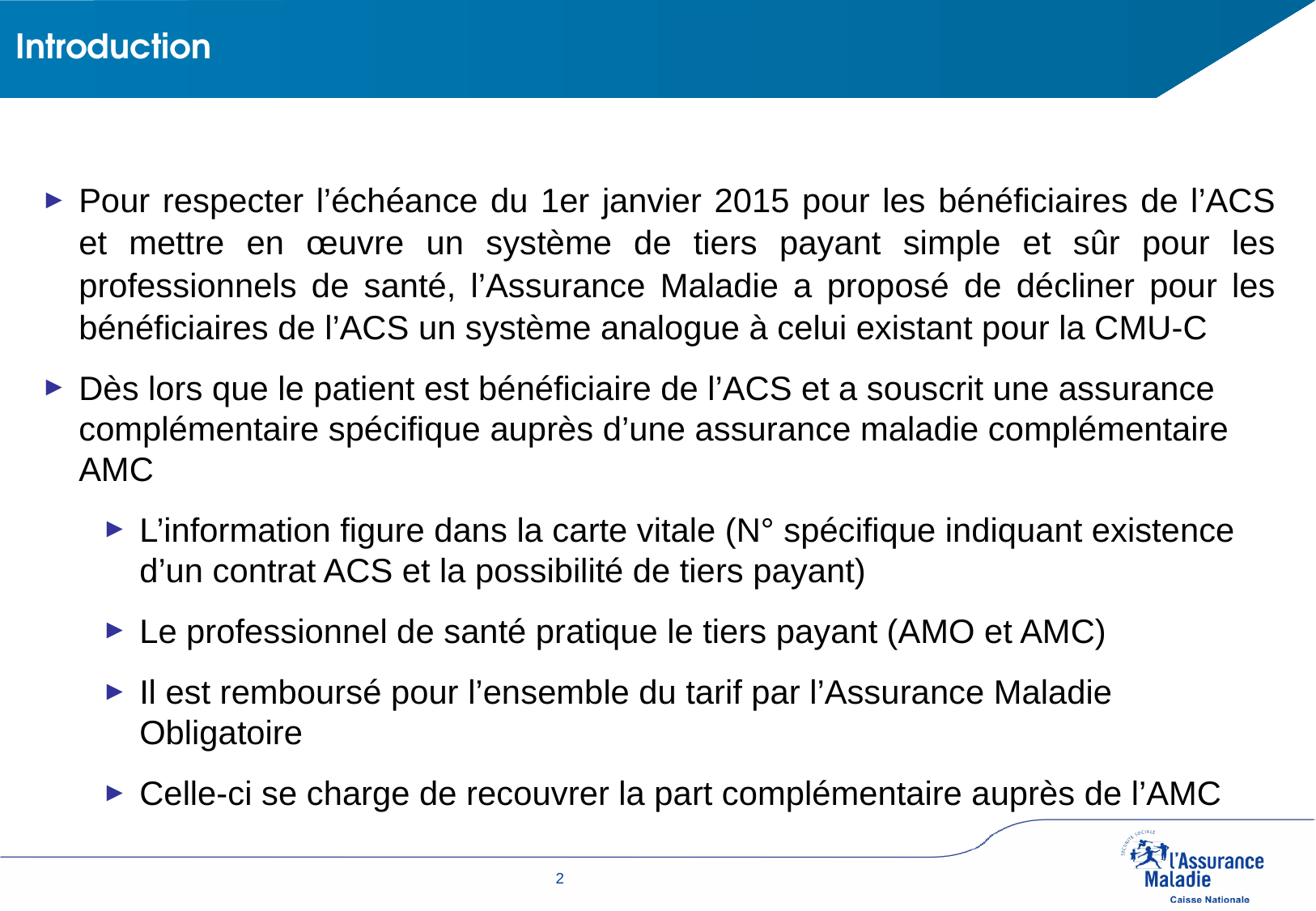

Introduction
Pour respecter l’échéance du 1er janvier 2015 pour les bénéficiaires de l’ACS et mettre en œuvre un système de tiers payant simple et sûr pour les professionnels de santé, l’Assurance Maladie a proposé de décliner pour les bénéficiaires de l’ACS un système analogue à celui existant pour la CMU-C
Dès lors que le patient est bénéficiaire de l’ACS et a souscrit une assurance complémentaire spécifique auprès d’une assurance maladie complémentaire AMC
L’information figure dans la carte vitale (N° spécifique indiquant existence d’un contrat ACS et la possibilité de tiers payant)
Le professionnel de santé pratique le tiers payant (AMO et AMC)
Il est remboursé pour l’ensemble du tarif par l’Assurance Maladie Obligatoire
Celle-ci se charge de recouvrer la part complémentaire auprès de l’AMC